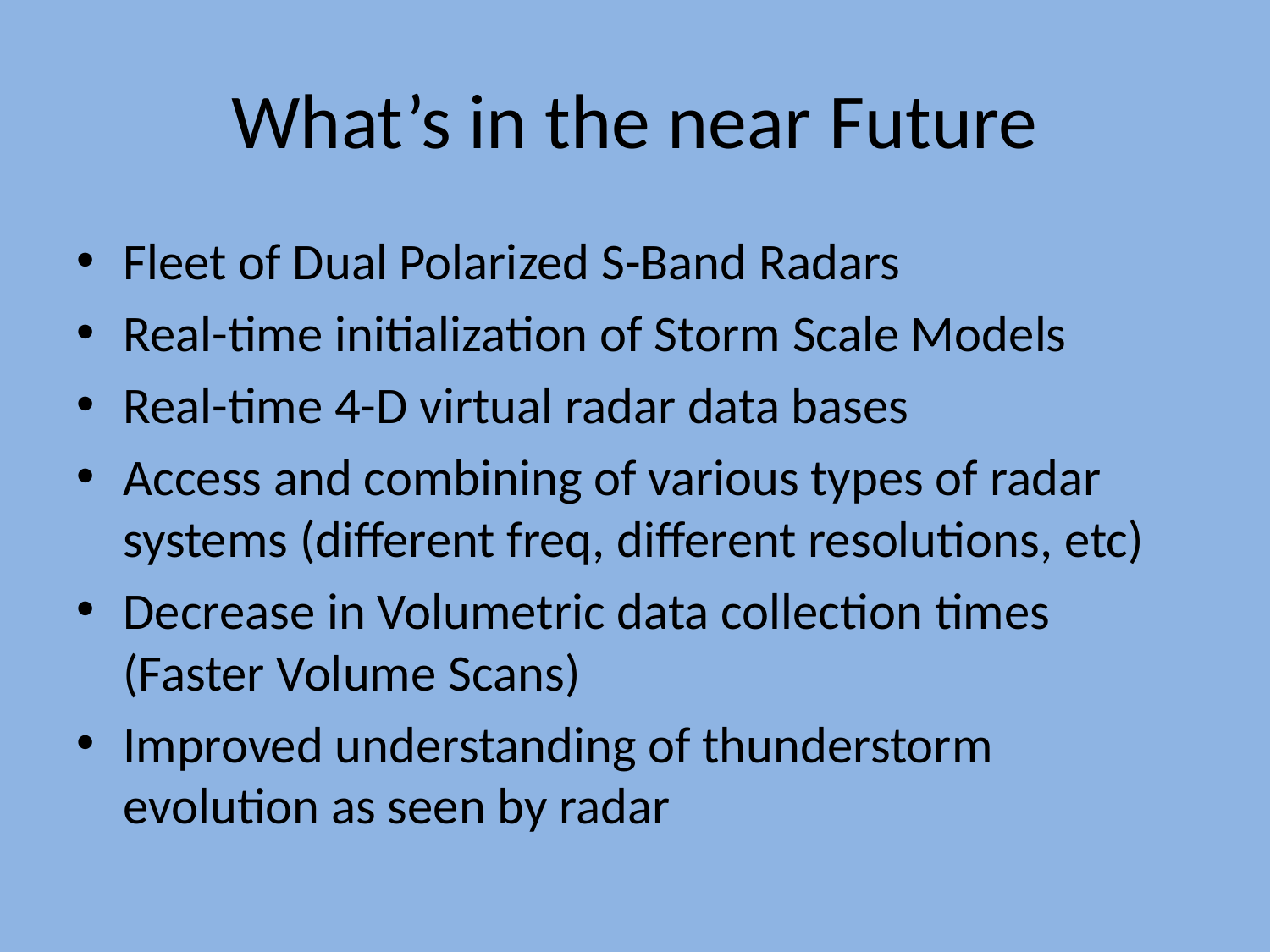

# What’s in the near Future
Fleet of Dual Polarized S-Band Radars
Real-time initialization of Storm Scale Models
Real-time 4-D virtual radar data bases
Access and combining of various types of radar systems (different freq, different resolutions, etc)
Decrease in Volumetric data collection times (Faster Volume Scans)
Improved understanding of thunderstorm evolution as seen by radar